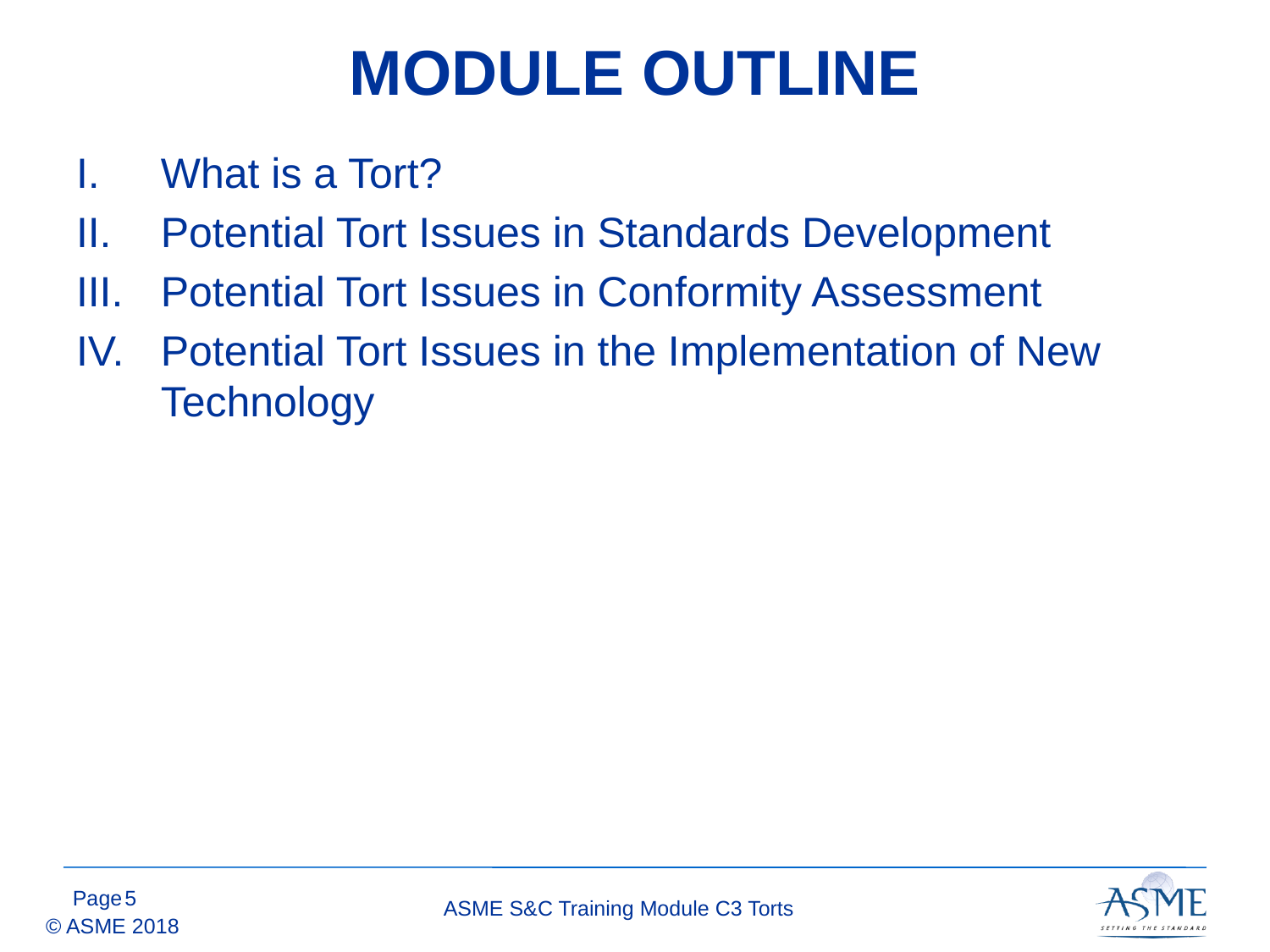

# MODULE OUTLINE
What is a Tort?
Potential Tort Issues in Standards Development
Potential Tort Issues in Conformity Assessment
Potential Tort Issues in the Implementation of New Technology
5
ASME S&C Training Module C3 Torts